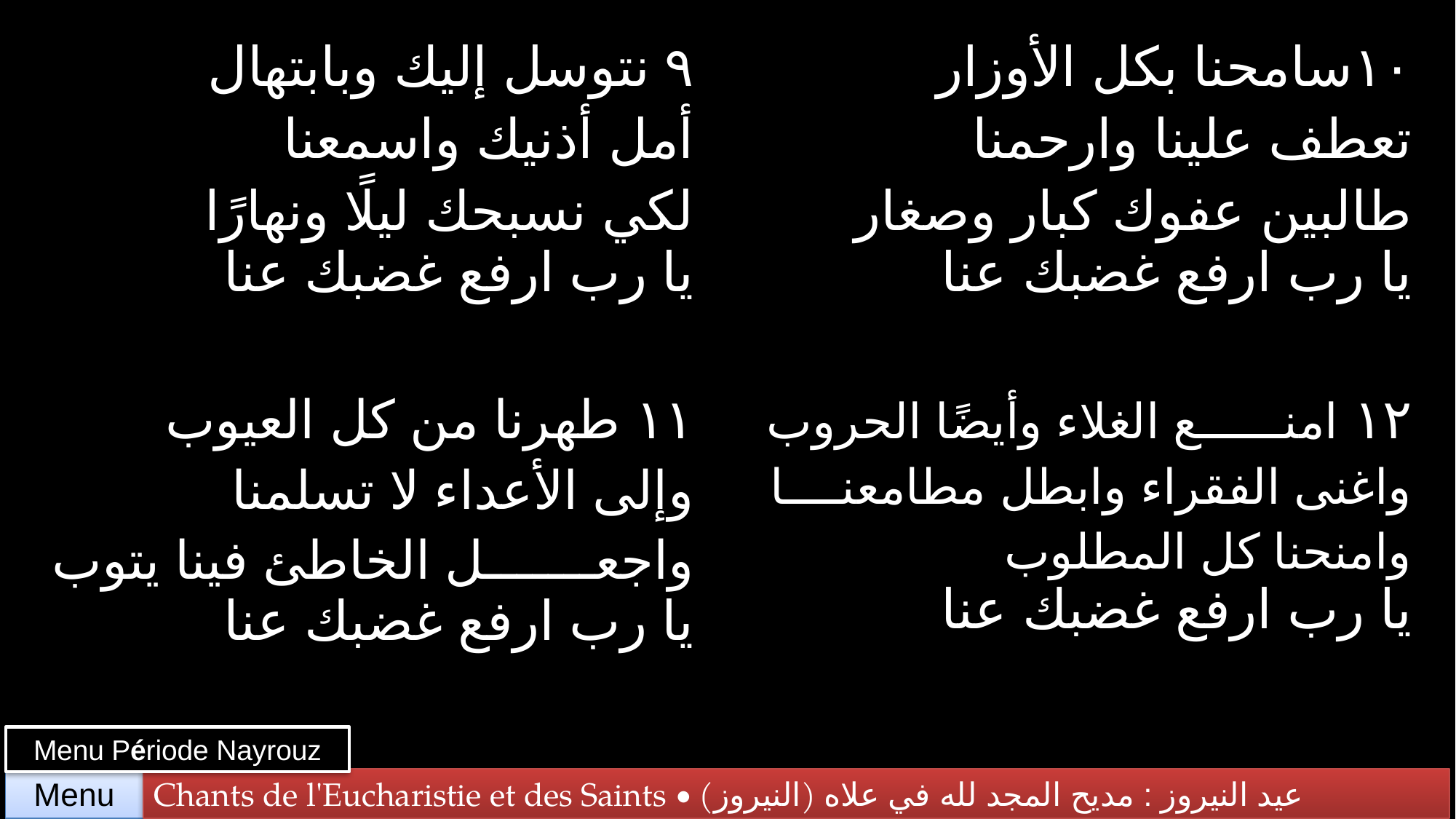

| ٩ نتوسل إليك وبابتهال أمل أذنيك واسمعنا لكي نسبحك ليلًا ونهارًا يا رب ارفع غضبك عنا | ١٠سامحنا بكل الأوزار تعطف علينا وارحمنا طالبين عفوك كبار وصغار يا رب ارفع غضبك عنا |
| --- | --- |
| ١١ طهرنا من كل العيوب وإلى الأعداء لا تسلمنا واجعـــــــل الخاطئ فينا يتوب يا رب ارفع غضبك عنا | ١٢ امنــــــع الغلاء وأيضًا الحروب واغنى الفقراء وابطل مطامعنــــا وامنحنا كل المطلوب يا رب ارفع غضبك عنا |

Menu Période Nayrouz
Chants de l'Eucharistie et des Saints • (النيروز) عيد النيروز : مديح المجد لله في علاه
Menu